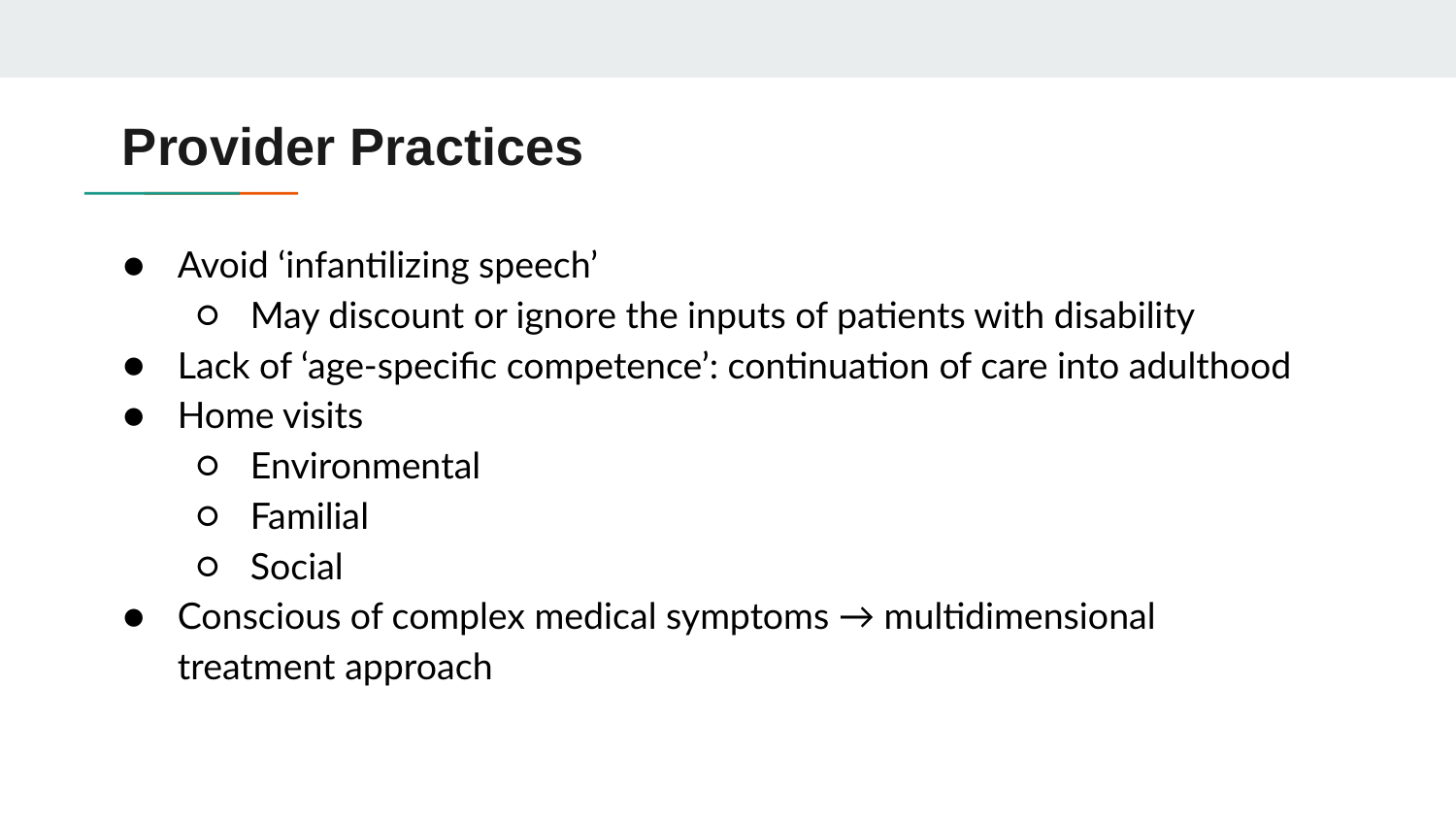

# Provider Practices
Avoid ‘infantilizing speech’
May discount or ignore the inputs of patients with disability
Lack of ‘age-specific competence’: continuation of care into adulthood
Home visits
Environmental
Familial
Social
Conscious of complex medical symptoms → multidimensional treatment approach